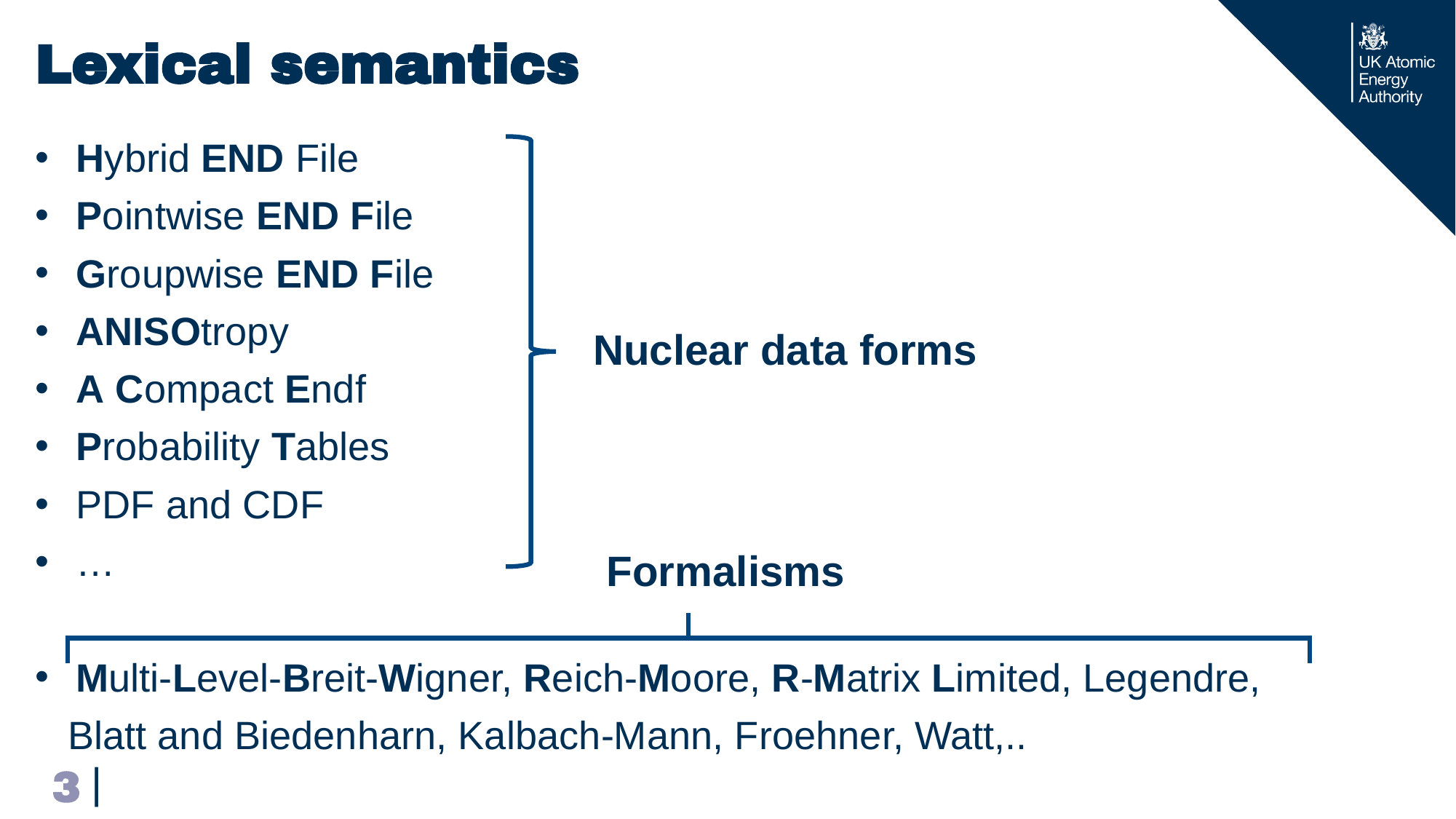

# Lexical semantics
Hybrid END File
Pointwise END File
Groupwise END File
ANISOtropy
A Compact Endf
Probability Tables
PDF and CDF
…

Multi-Level-Breit-Wigner, Reich-Moore, R-Matrix Limited, Legendre,
   Blatt and Biedenharn, Kalbach-Mann, Froehner, Watt,..

Nuclear data forms
Formalisms
3